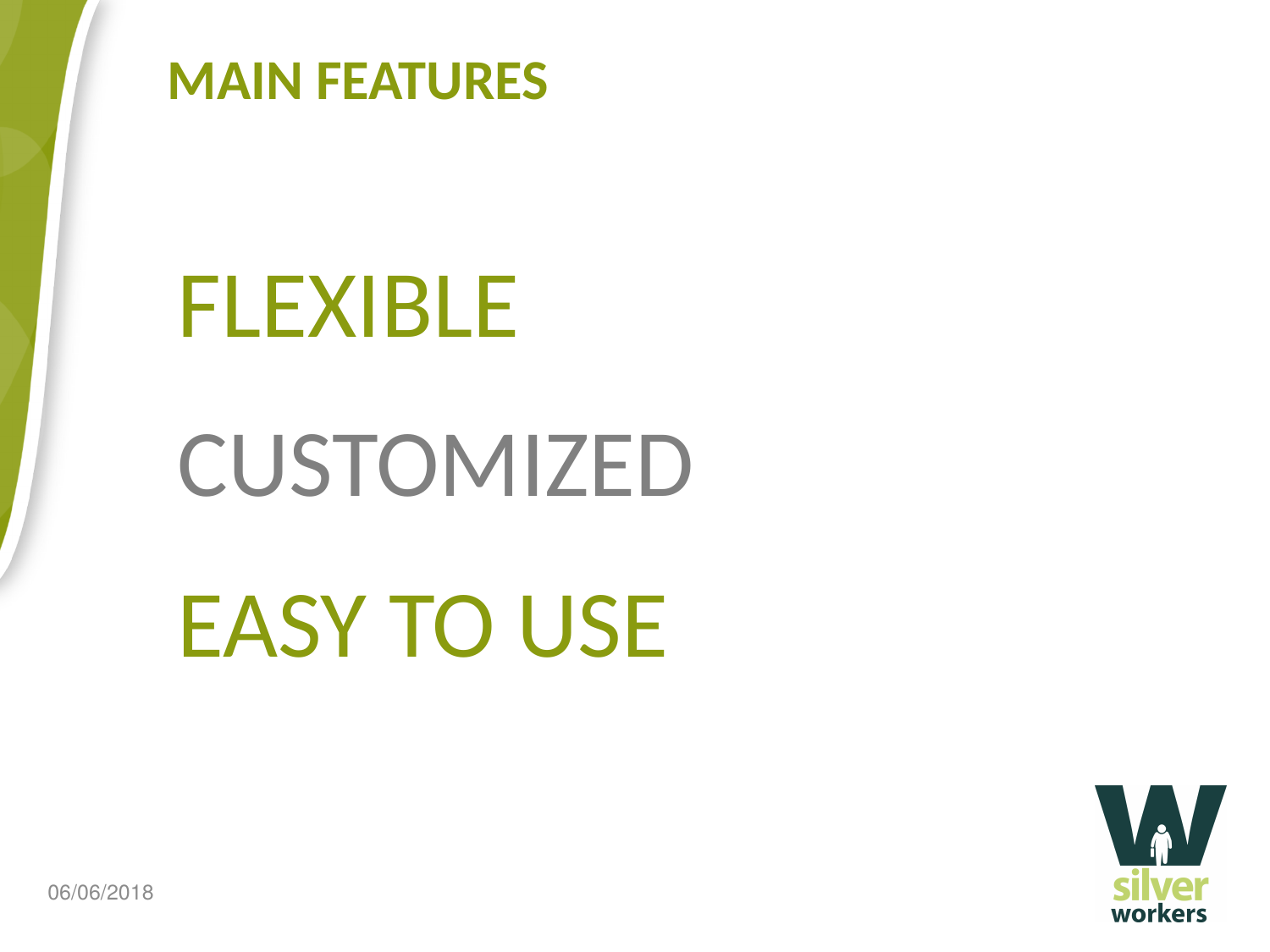

# MAIN FEATURES
FLEXIBLE
CUSTOMIZED
EASY TO USE
06/06/2018